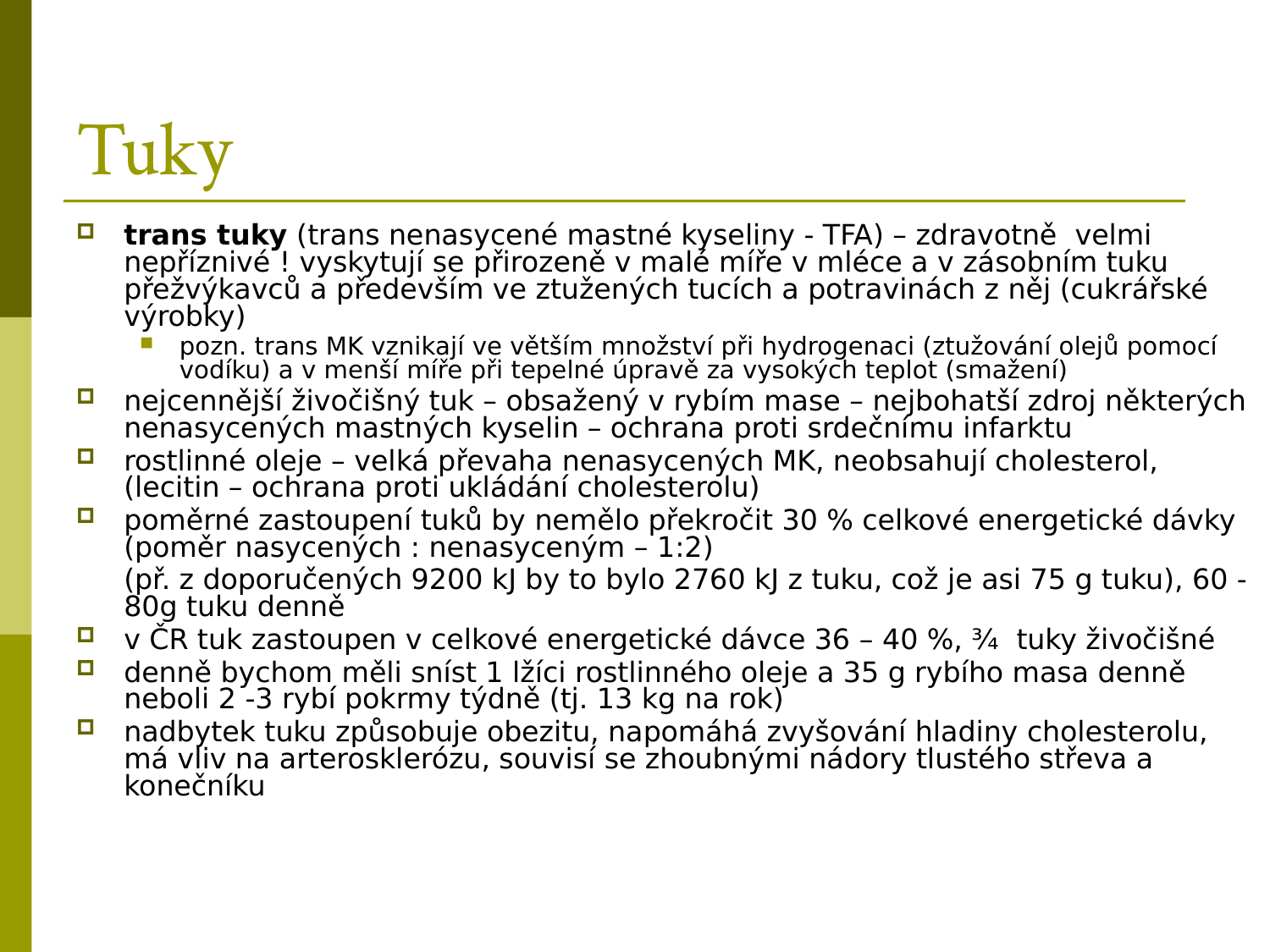

# Tuky

trans tuky (trans nenasycené mastné kyseliny - TFA) – zdravotně  velmi nepříznivé ! vyskytují se přirozeně v malé míře v mléce a v zásobním tuku přežvýkavců a především ve ztužených tucích a potravinách z něj (cukrářské výrobky)
pozn. trans MK vznikají ve větším množství při hydrogenaci (ztužování olejů pomocí vodíku) a v menší míře při tepelné úpravě za vysokých teplot (smažení)
nejcennější živočišný tuk – obsažený v rybím mase – nejbohatší zdroj některých nenasycených mastných kyselin – ochrana proti srdečnímu infarktu
rostlinné oleje – velká převaha nenasycených MK, neobsahují cholesterol, (lecitin – ochrana proti ukládání cholesterolu)
poměrné zastoupení tuků by nemělo překročit 30 % celkové energetické dávky (poměr nasycených : nenasyceným – 1:2)
	(př. z doporučených 9200 kJ by to bylo 2760 kJ z tuku, což je asi 75 g tuku), 60 - 80g tuku denně
v ČR tuk zastoupen v celkové energetické dávce 36 – 40 %, ¾  tuky živočišné
denně bychom měli sníst 1 lžíci rostlinného oleje a 35 g rybího masa denně  neboli 2 -3 rybí pokrmy týdně (tj. 13 kg na rok)
nadbytek tuku způsobuje obezitu, napomáhá zvyšování hladiny cholesterolu, má vliv na arterosklerózu, souvisí se zhoubnými nádory tlustého střeva a konečníku